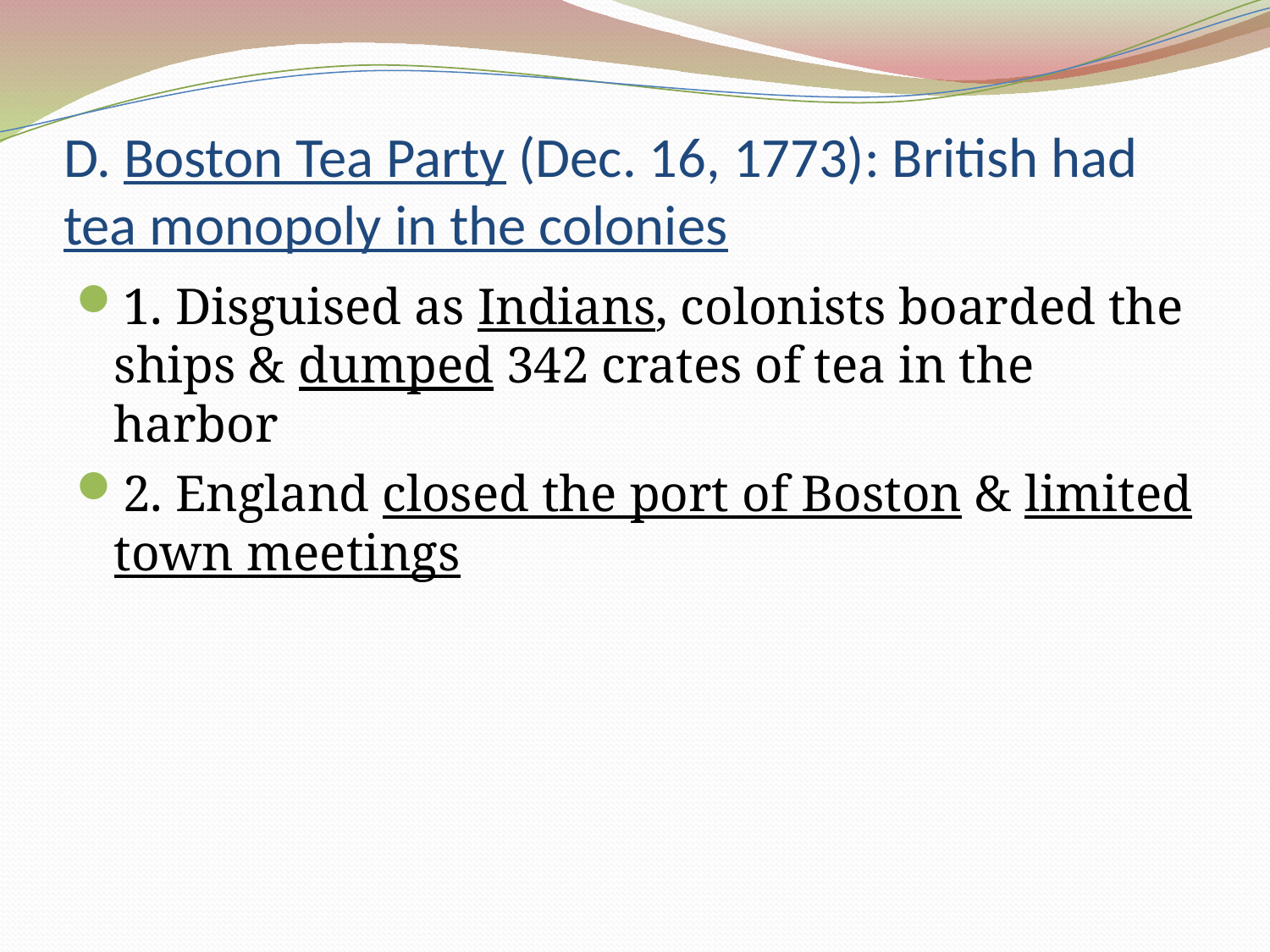

# D. Boston Tea Party (Dec. 16, 1773): British had tea monopoly in the colonies
1. Disguised as Indians, colonists boarded the ships & dumped 342 crates of tea in the harbor
2. England closed the port of Boston & limited town meetings